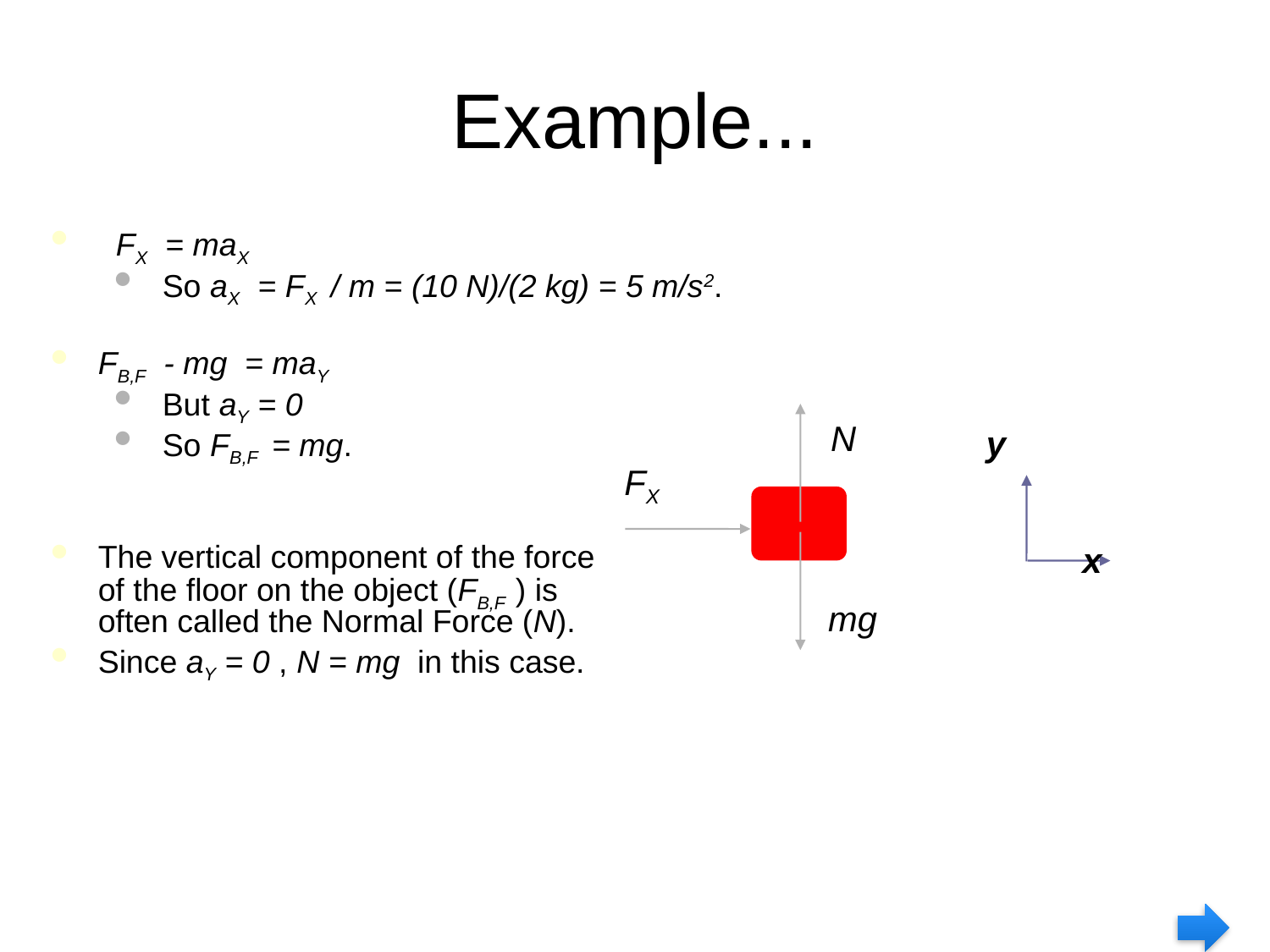

# Example...
  FX  = maX
 So aX  = FX  / m = (10 N)/(2 kg) = 5 m/s2.

FB,F  - mg  = maY
 But aY = 0
 So FB,F  = mg.

The vertical component of the force
of the floor on the object (FB,F  ) is
often called the Normal Force (N).
Since aY = 0 , N = mg  in this case.

N
 y
FX

x

mg